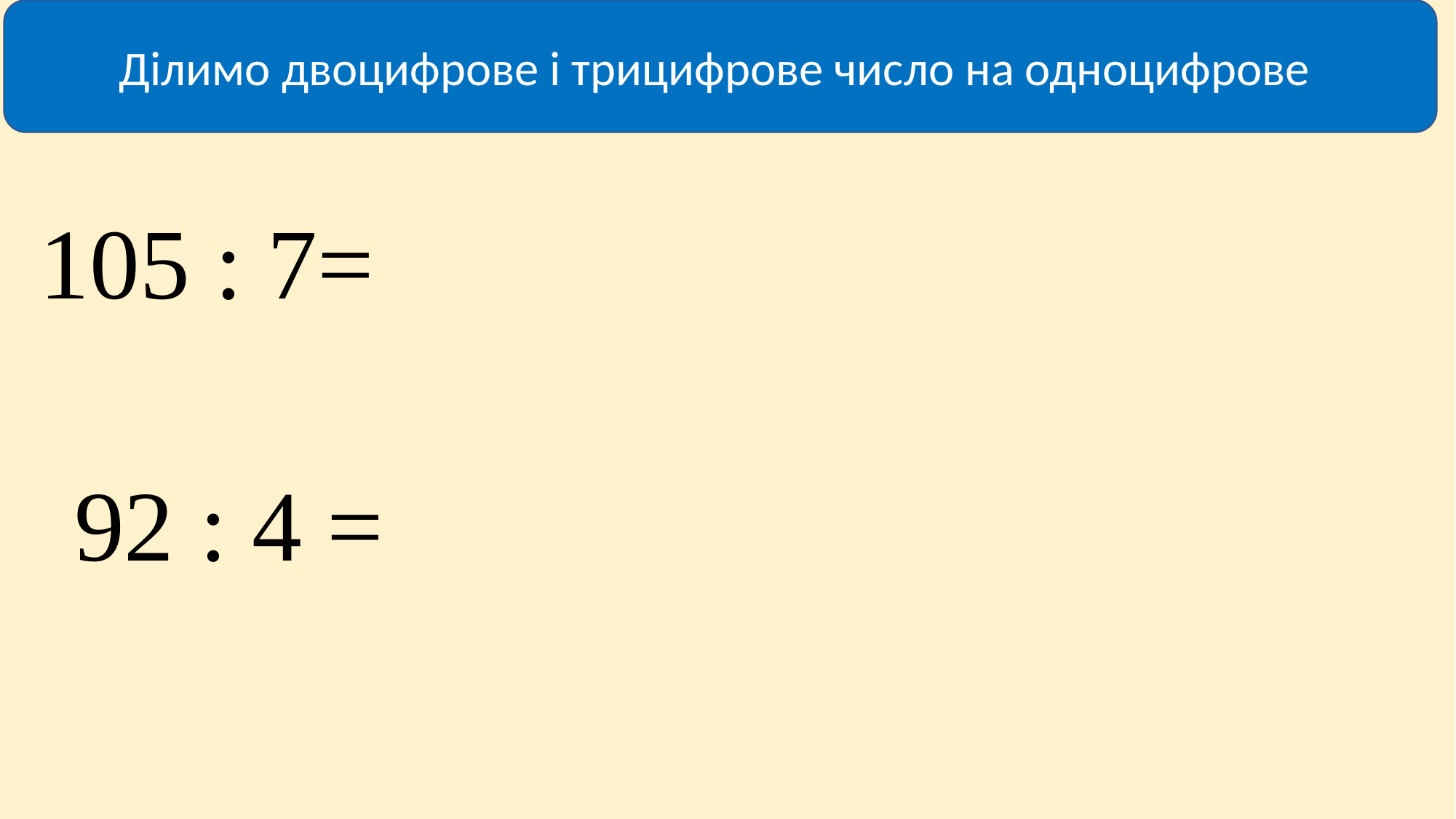

Ділимо двоцифрове і трицифрове число на одноцифрове
 105 : 7=
92 : 4 =